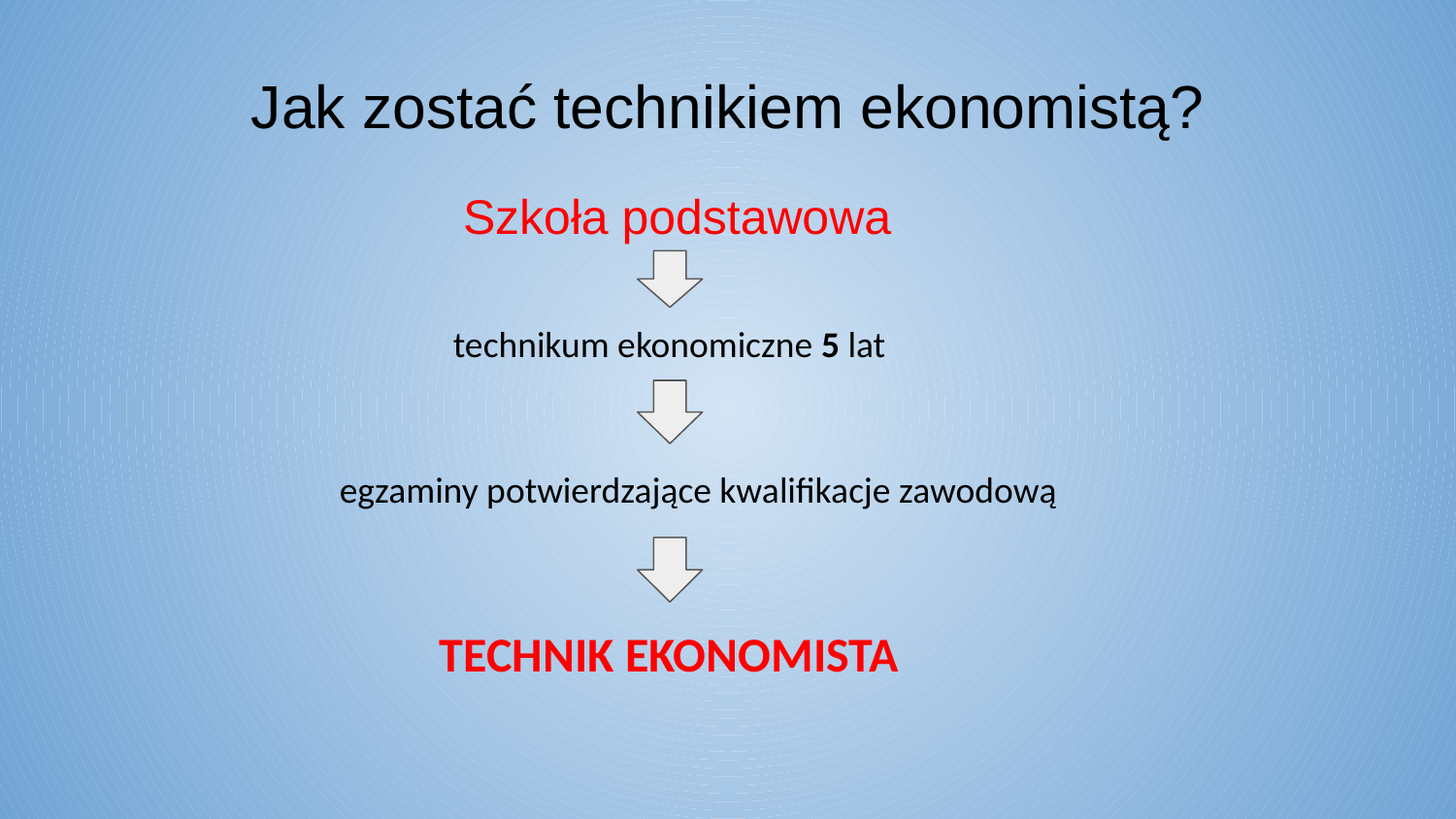

# Jak zostać technikiem ekonomistą?
	                        Szkoła podstawowa

          technikum ekonomiczne 5 lat

egzaminy potwierdzające kwalifikacje zawodową

TECHNIK EKONOMISTA